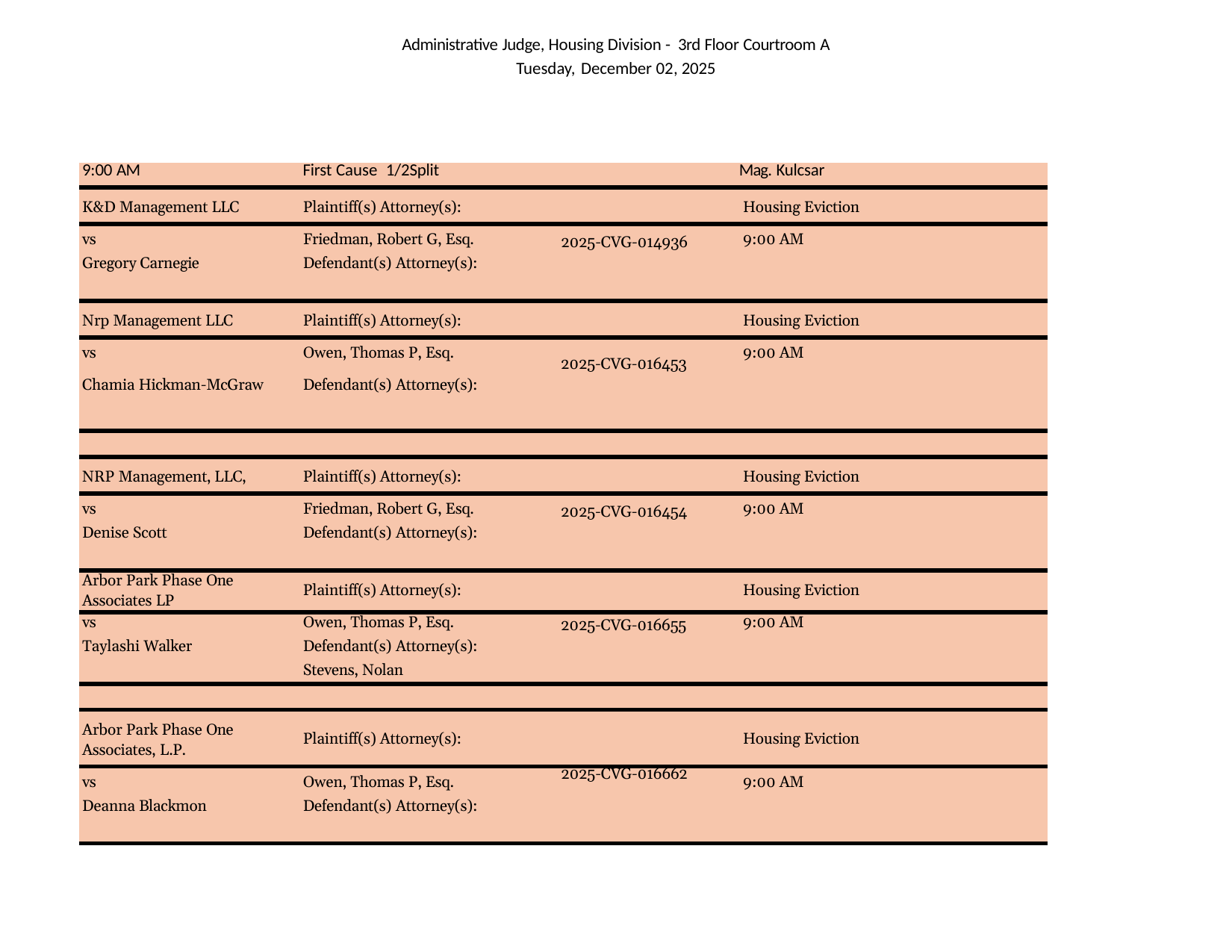

Administrative Judge, Housing Division - 3rd Floor Courtroom A Tuesday, December 02, 2025
| 9:00 AM | First Cause 1/2Split |  | Mag. Kulcsar |
| --- | --- | --- | --- |
| K&D Management LLC | Plaintiff(s) Attorney(s): |  | Housing Eviction |
| vs | Friedman, Robert G, Esq. | 2025-CVG-014936 | 9:00 AM |
| Gregory Carnegie | Defendant(s) Attorney(s): |  |  |
| Nrp Management LLC | Plaintiff(s) Attorney(s): |  | Housing Eviction |
| vs | Owen, Thomas P, Esq. | 2025-CVG-016453 | 9:00 AM |
| Chamia Hickman-McGraw | Defendant(s) Attorney(s): |  |  |
|  |  |  |  |
| NRP Management, LLC, | Plaintiff(s) Attorney(s): |  | Housing Eviction |
| vs | Friedman, Robert G, Esq. | 2025-CVG-016454 | 9:00 AM |
| Denise Scott | Defendant(s) Attorney(s): |  |  |
| Arbor Park Phase One Associates LP | Plaintiff(s) Attorney(s): |  | Housing Eviction |
| vs | Owen, Thomas P, Esq. | 2025-CVG-016655 | 9:00 AM |
| Taylashi Walker | Defendant(s) Attorney(s): |  |  |
|  | Stevens, Nolan |  |  |
|  |  |  |  |
| Arbor Park Phase One Associates, L.P. | Plaintiff(s) Attorney(s): |  | Housing Eviction |
| vs | Owen, Thomas P, Esq. | 2025-CVG-016662 | 9:00 AM |
| Deanna Blackmon | Defendant(s) Attorney(s): |  |  |